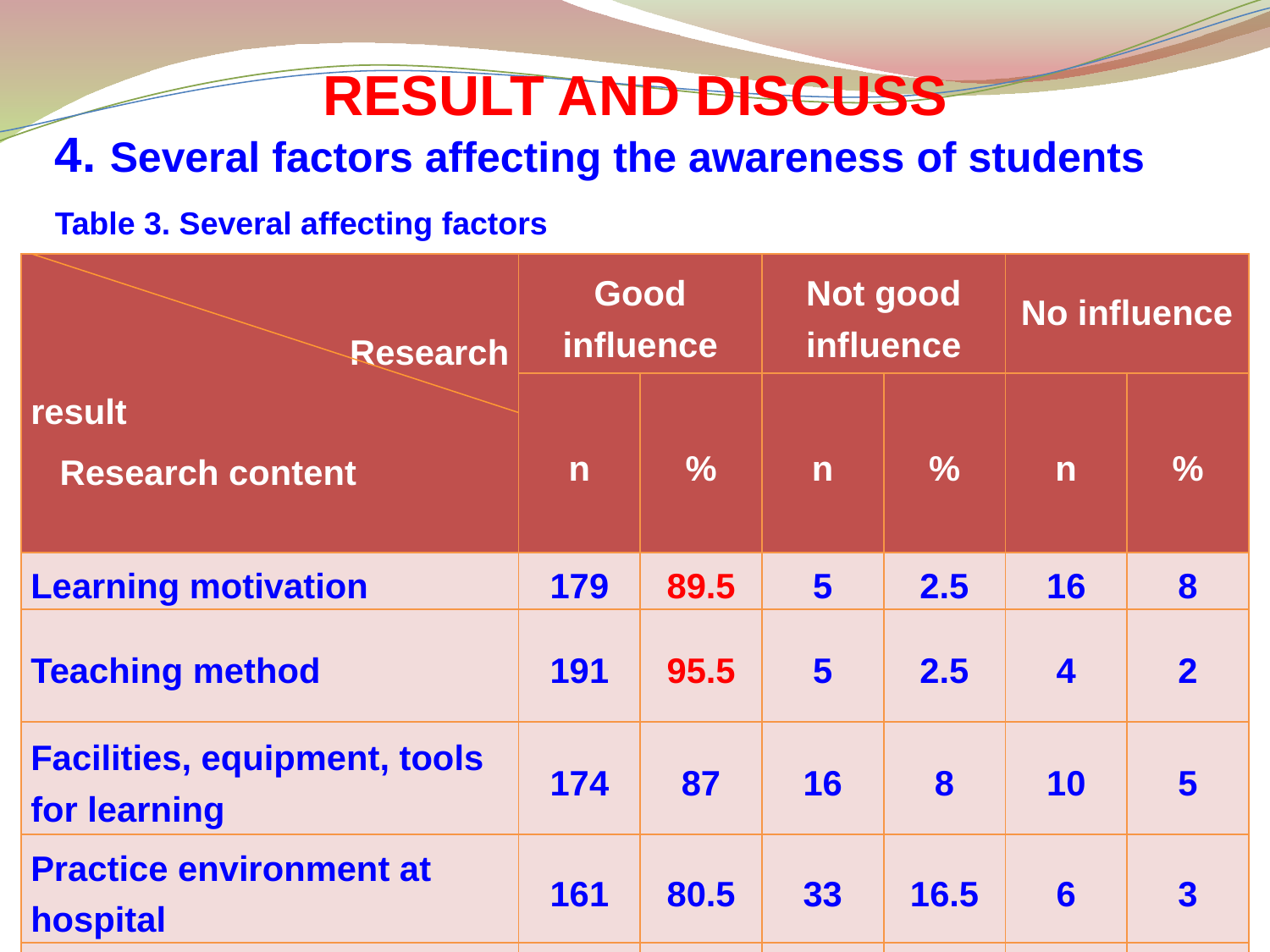

# RESULT AND DISCUSS
4. Several factors affecting the awareness of students
Table 3. Several affecting factors
| Research result Research content | Good influence |  | Not good influence |  | No influence |  |
| --- | --- | --- | --- | --- | --- | --- |
|  | n | % | n | % | n | % |
| Learning motivation | 179 | 89.5 | 5 | 2.5 | 16 | 8 |
| Teaching method | 191 | 95.5 | 5 | 2.5 | 4 | 2 |
| Facilities, equipment, tools for learning | 174 | 87 | 16 | 8 | 10 | 5 |
| Practice environment at hospital | 161 | 80.5 | 33 | 16.5 | 6 | 3 |
| Other factors | 101 | 50.5 | 24 | 12 | 75 | 37.5 |
23